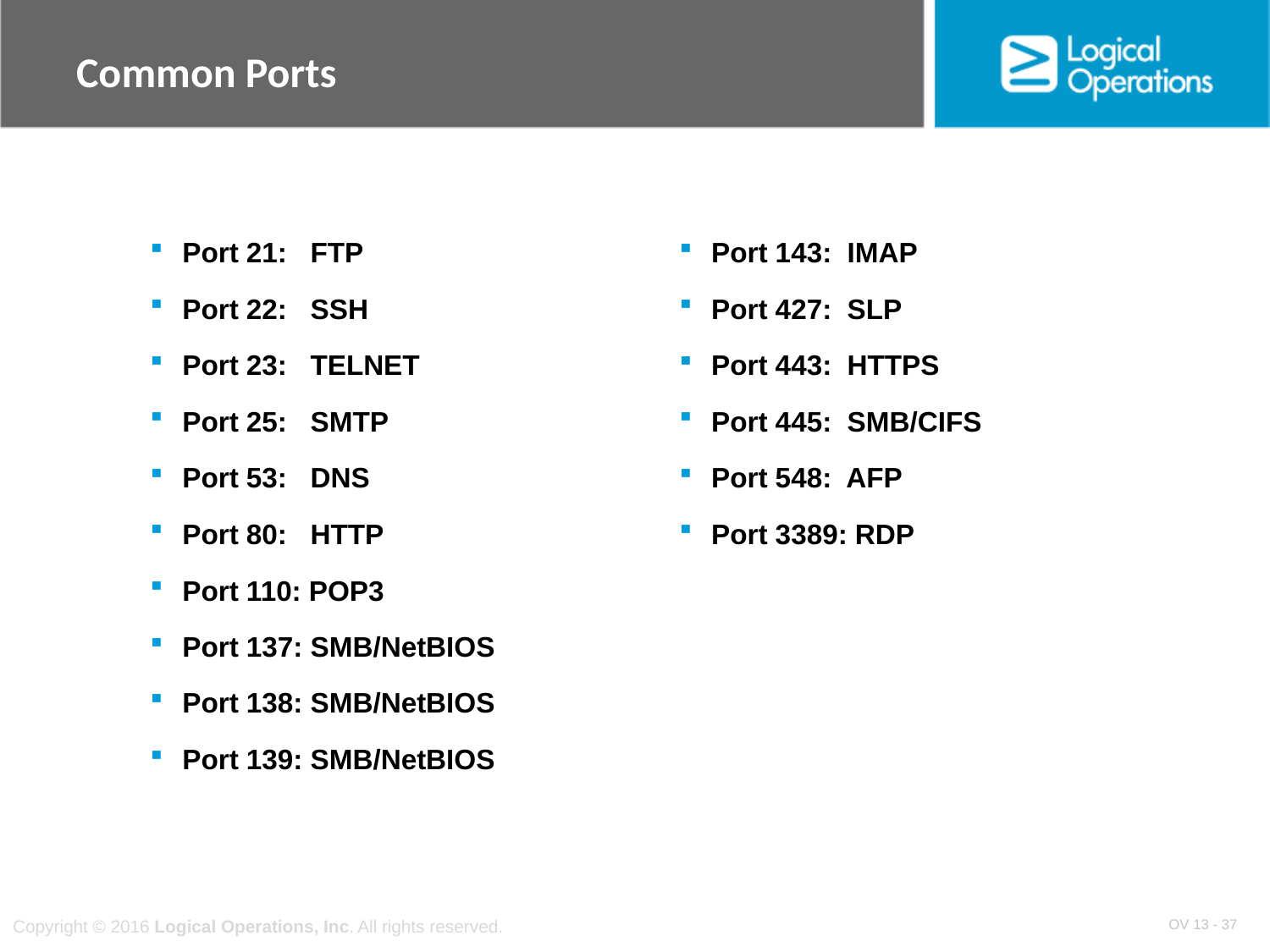

# Common Ports
Port 21:   FTP
Port 22:   SSH
Port 23:   TELNET
Port 25:   SMTP
Port 53:   DNS
Port 80:   HTTP
Port 110: POP3
Port 137: SMB/NetBIOS
Port 138: SMB/NetBIOS
Port 139: SMB/NetBIOS

Port 143:  IMAP
Port 427:  SLP
Port 443:  HTTPS
Port 445:  SMB/CIFS
Port 548:  AFP
Port 3389: RDP